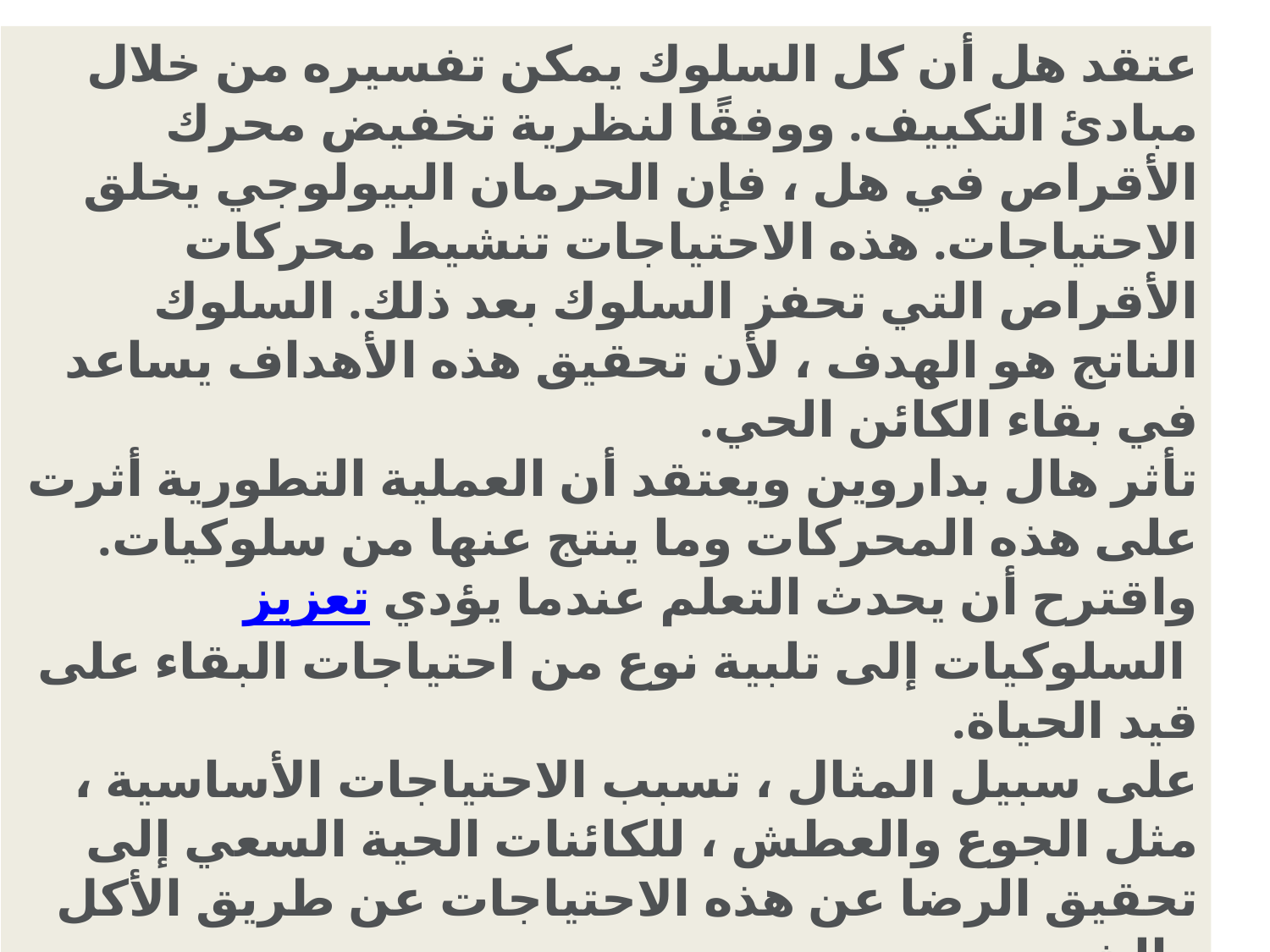

عتقد هل أن كل السلوك يمكن تفسيره من خلال مبادئ التكييف. ووفقًا لنظرية تخفيض محرك الأقراص في هل ، فإن الحرمان البيولوجي يخلق الاحتياجات. هذه الاحتياجات تنشيط محركات الأقراص التي تحفز السلوك بعد ذلك. السلوك الناتج هو الهدف ، لأن تحقيق هذه الأهداف يساعد في بقاء الكائن الحي.
تأثر هال بداروين ويعتقد أن العملية التطورية أثرت على هذه المحركات وما ينتج عنها من سلوكيات. واقترح أن يحدث التعلم عندما يؤدي تعزيز السلوكيات إلى تلبية نوع من احتياجات البقاء على قيد الحياة.
على سبيل المثال ، تسبب الاحتياجات الأساسية ، مثل الجوع والعطش ، للكائنات الحية السعي إلى تحقيق الرضا عن هذه الاحتياجات عن طريق الأكل والشرب.
ثم يتم تخفيض هذه محركات الأقراص مؤقتا. هذا هو الحد من محركات الأقراص التي تعمل كتعزيز للسلوك. وفقا لهال ، السلوك هو نتيجة للتفاعل المستمر والمعقد للكائن الحي والبيئة.